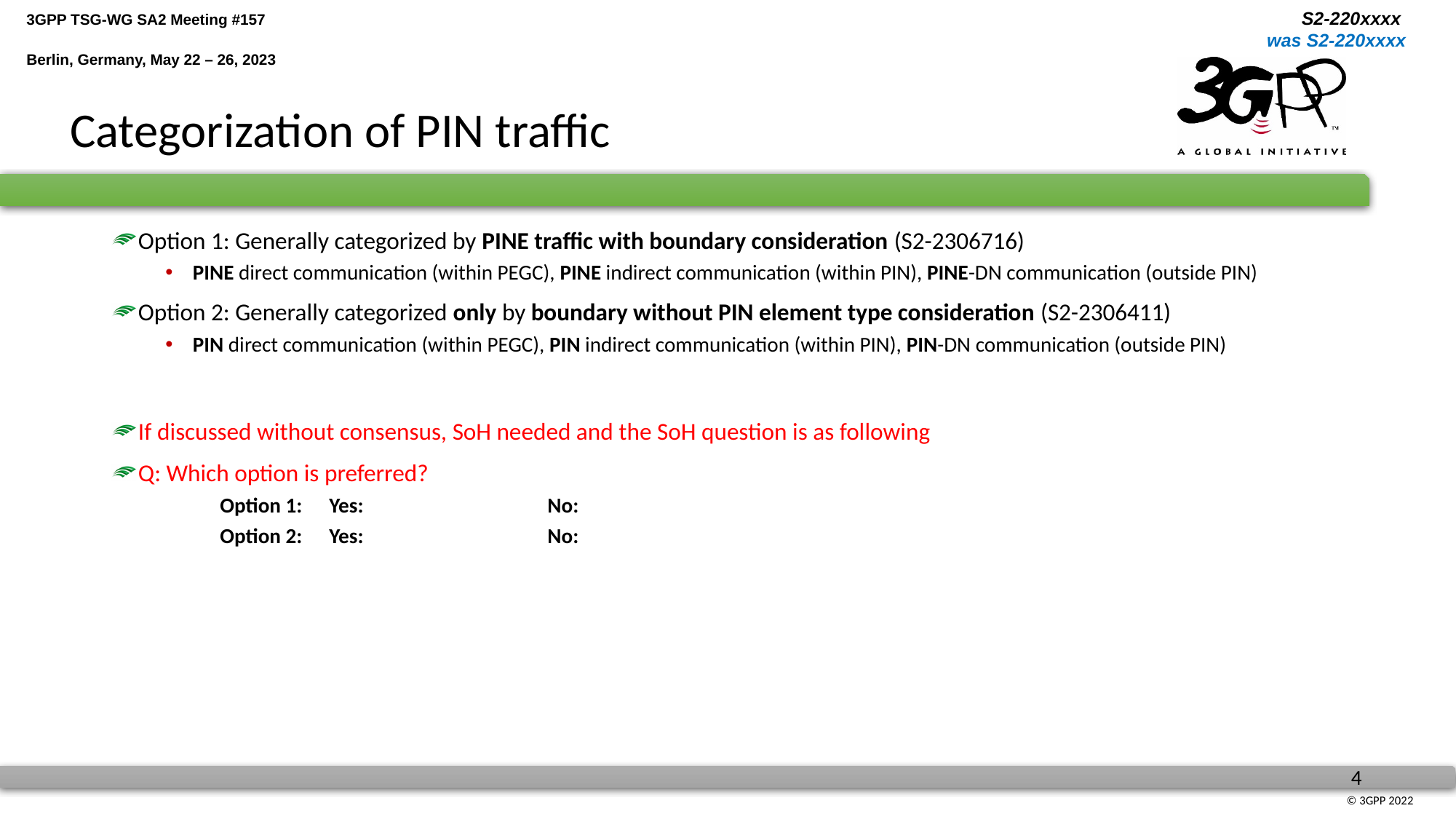

# Categorization of PIN traffic
Option 1: Generally categorized by PINE traffic with boundary consideration (S2-2306716)
PINE direct communication (within PEGC), PINE indirect communication (within PIN), PINE-DN communication (outside PIN)
Option 2: Generally categorized only by boundary without PIN element type consideration (S2-2306411)
PIN direct communication (within PEGC), PIN indirect communication (within PIN), PIN-DN communication (outside PIN)

If discussed without consensus, SoH needed and the SoH question is as following
Q: Which option is preferred?
Option 1: 	Yes: 		No:
Option 2:	Yes: 		No: